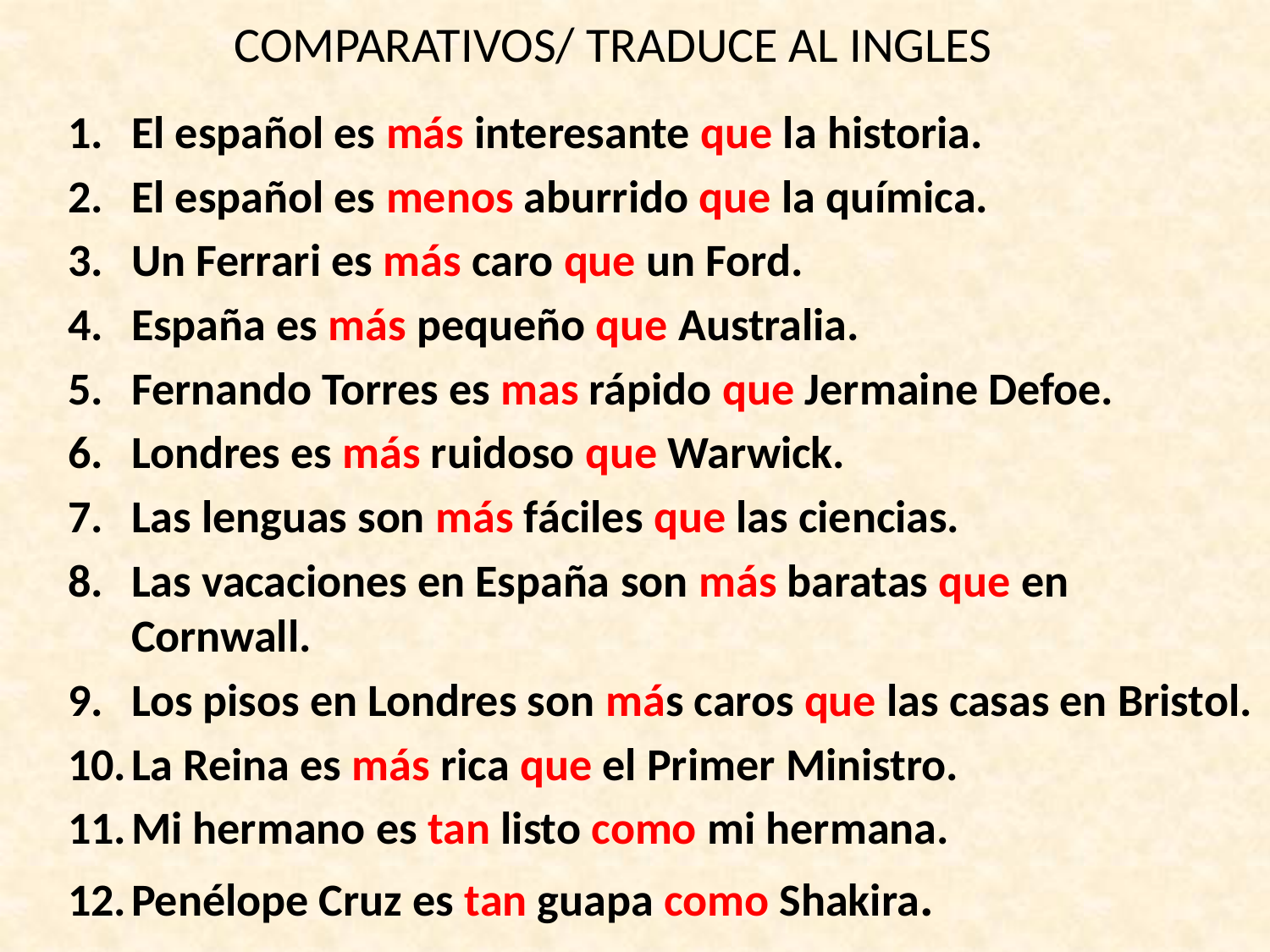

# COMPARATIVOS/ TRADUCE AL INGLES
El español es más interesante que la historia.
El español es menos aburrido que la química.
Un Ferrari es más caro que un Ford.
España es más pequeño que Australia.
Fernando Torres es mas rápido que Jermaine Defoe.
Londres es más ruidoso que Warwick.
Las lenguas son más fáciles que las ciencias.
Las vacaciones en España son más baratas que en Cornwall.
Los pisos en Londres son más caros que las casas en Bristol.
La Reina es más rica que el Primer Ministro.
Mi hermano es tan listo como mi hermana.
Penélope Cruz es tan guapa como Shakira.